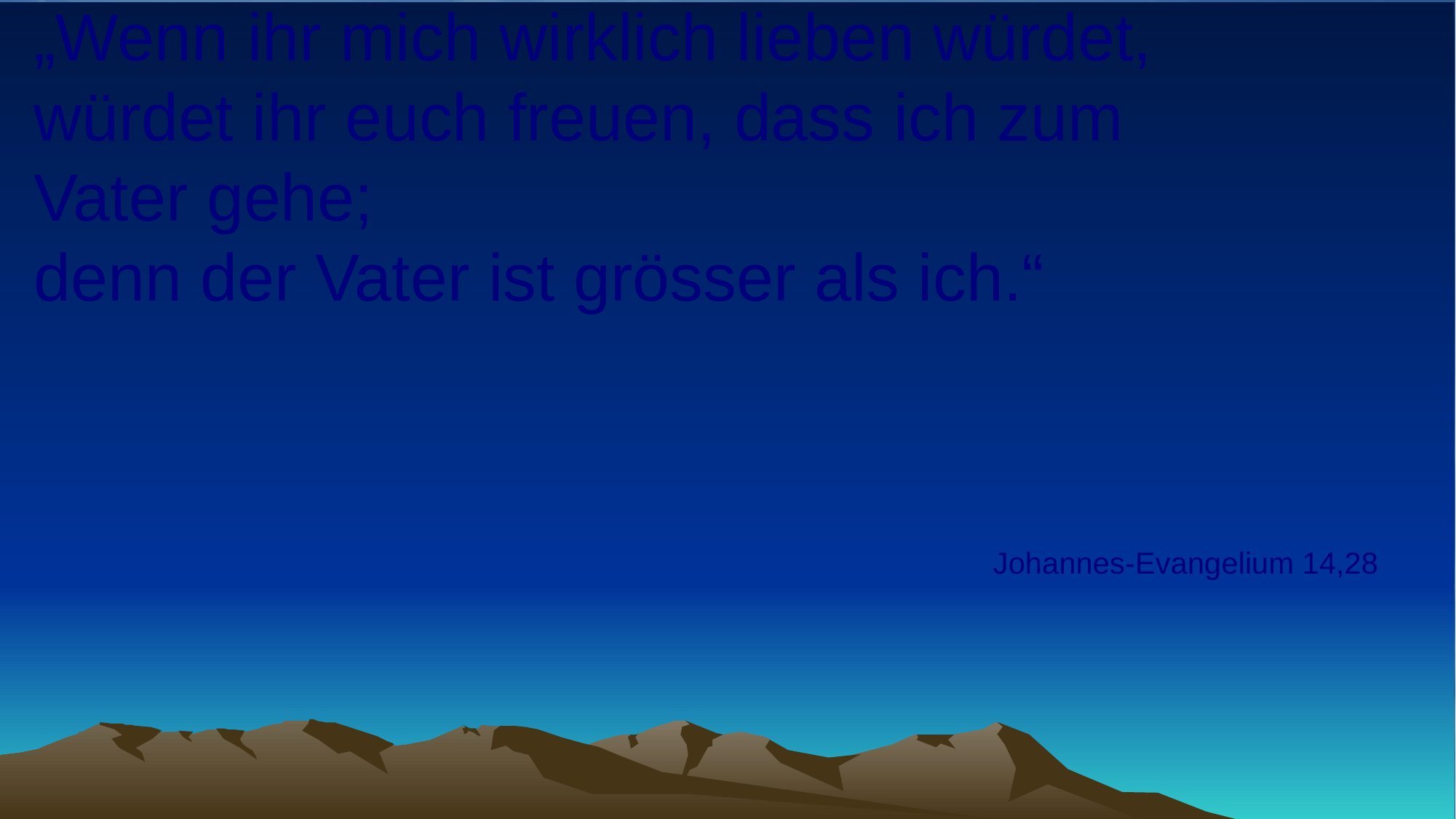

# „Wenn ihr mich wirklich lieben würdet, würdet ihr euch freuen, dass ich zum Vater gehe; denn der Vater ist grösser als ich.“
Johannes-Evangelium 14,28